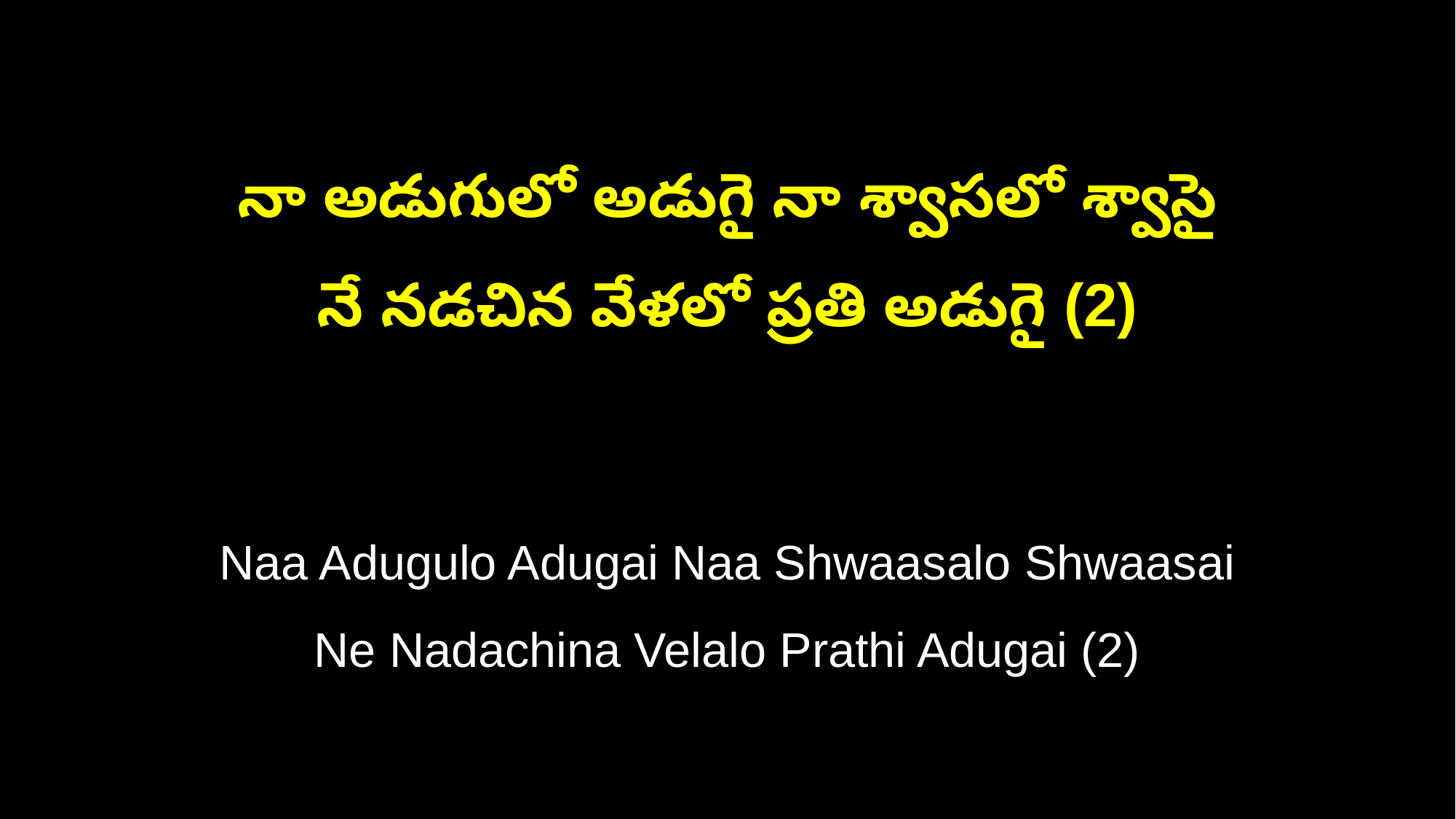

నా అడుగులో అడుగై నా శ్వాసలో శ్వాసై
నే నడచిన వేళలో ప్రతి అడుగై (2)
Naa Adugulo Adugai Naa Shwaasalo Shwaasai
Ne Nadachina Velalo Prathi Adugai (2)